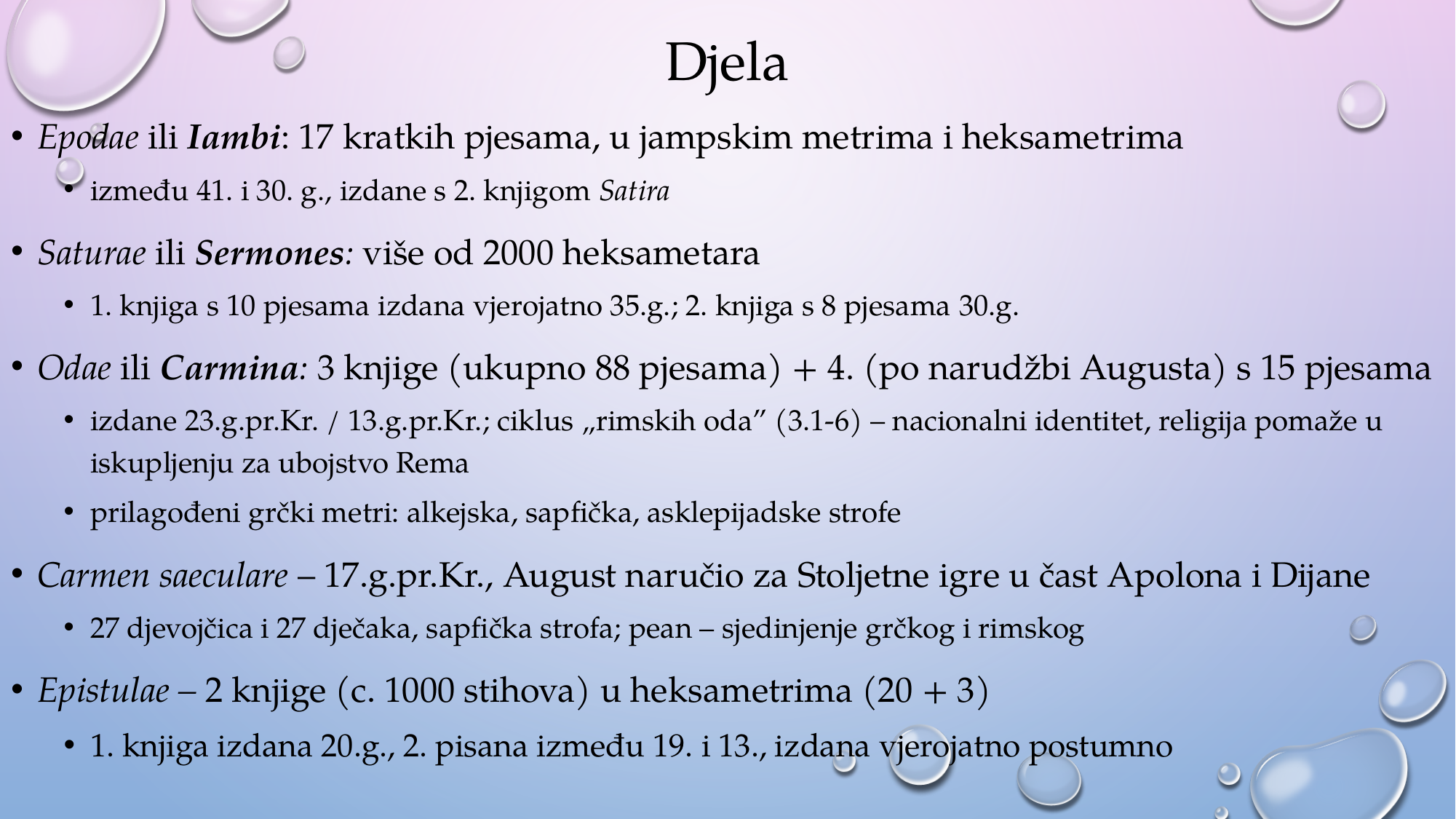

# Djela
Epodae ili Iambi: 17 kratkih pjesama, u jampskim metrima i heksametrima
između 41. i 30. g., izdane s 2. knjigom Satira
Saturae ili Sermones: više od 2000 heksametara
1. knjiga s 10 pjesama izdana vjerojatno 35.g.; 2. knjiga s 8 pjesama 30.g.
Odae ili Carmina: 3 knjige (ukupno 88 pjesama) + 4. (po narudžbi Augusta) s 15 pjesama
izdane 23.g.pr.Kr. / 13.g.pr.Kr.; ciklus „rimskih oda” (3.1-6) – nacionalni identitet, religija pomaže u iskupljenju za ubojstvo Rema
prilagođeni grčki metri: alkejska, sapfička, asklepijadske strofe
Carmen saeculare – 17.g.pr.Kr., August naručio za Stoljetne igre u čast Apolona i Dijane
27 djevojčica i 27 dječaka, sapfička strofa; pean – sjedinjenje grčkog i rimskog
Epistulae – 2 knjige (c. 1000 stihova) u heksametrima (20 + 3)
1. knjiga izdana 20.g., 2. pisana između 19. i 13., izdana vjerojatno postumno